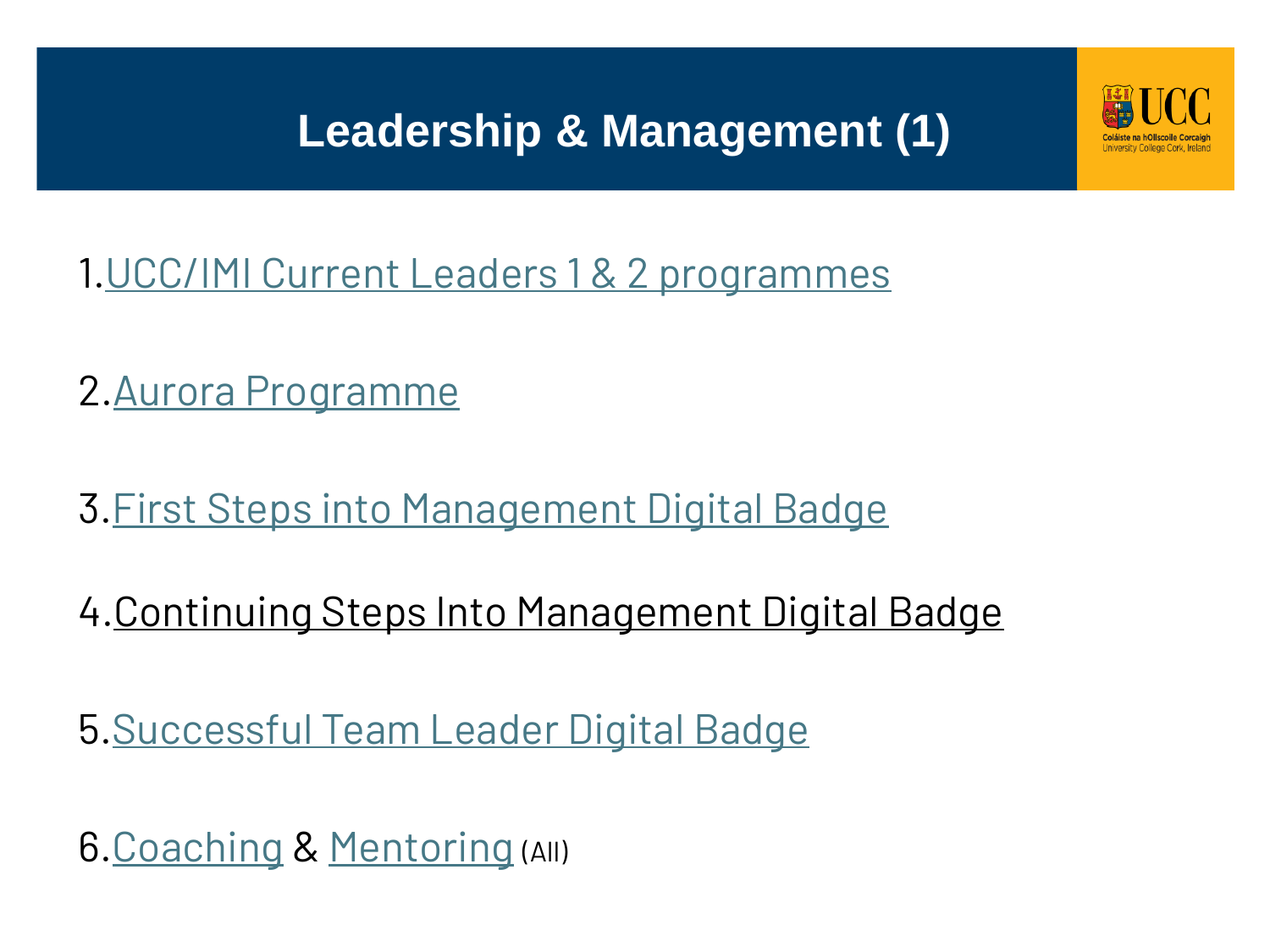

# Leadership & Management (1)

UCC/IMI Current Leaders 1 & 2 programmes

Aurora Programme

First Steps into Management Digital Badge

Continuing Steps Into Management Digital Badge

Successful Team Leader Digital Badge

Coaching & Mentoring (All)